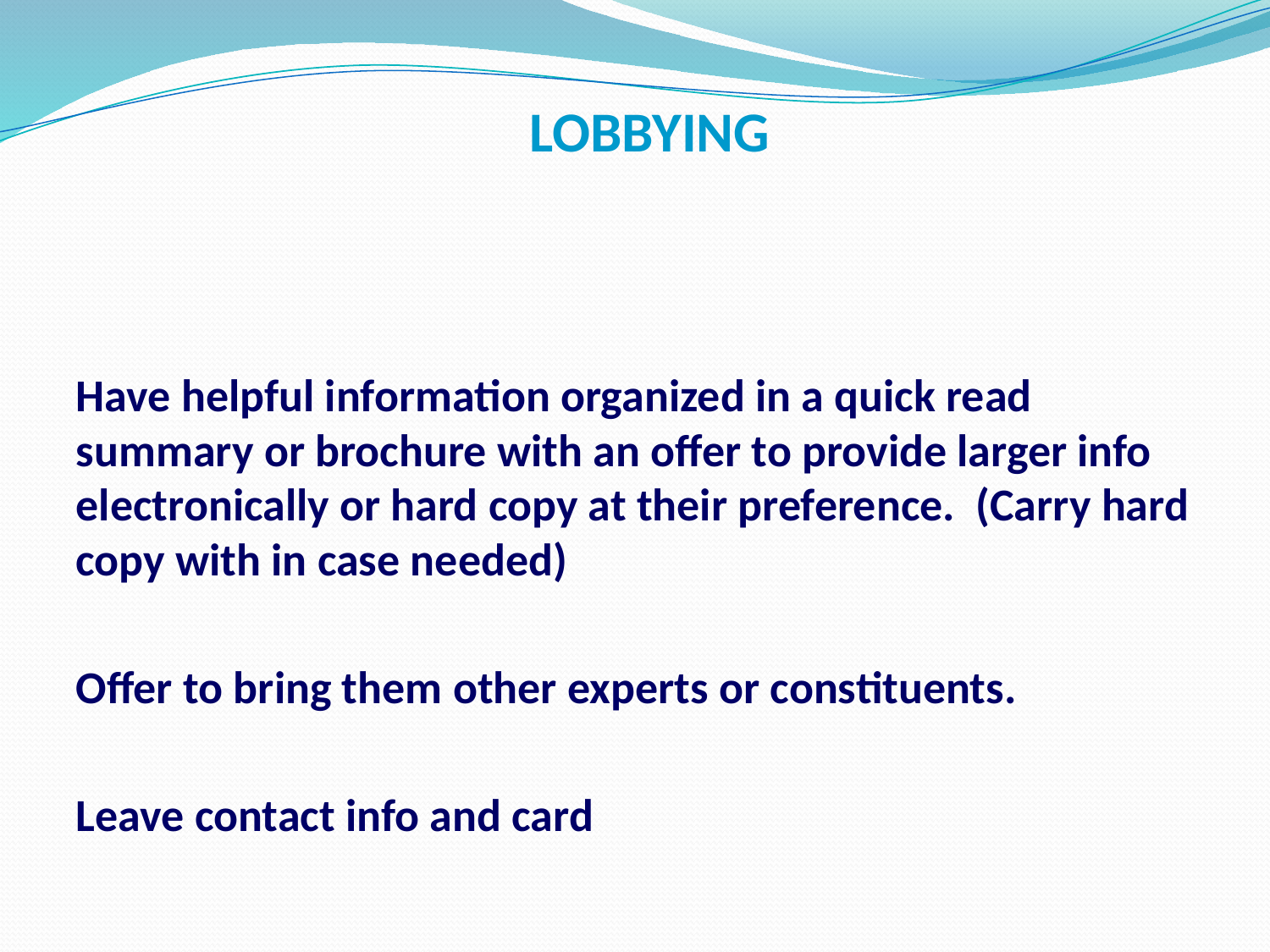

# LOBBYING
Have helpful information organized in a quick read summary or brochure with an offer to provide larger info electronically or hard copy at their preference.  (Carry hard copy with in case needed)

Offer to bring them other experts or constituents.

Leave contact info and card